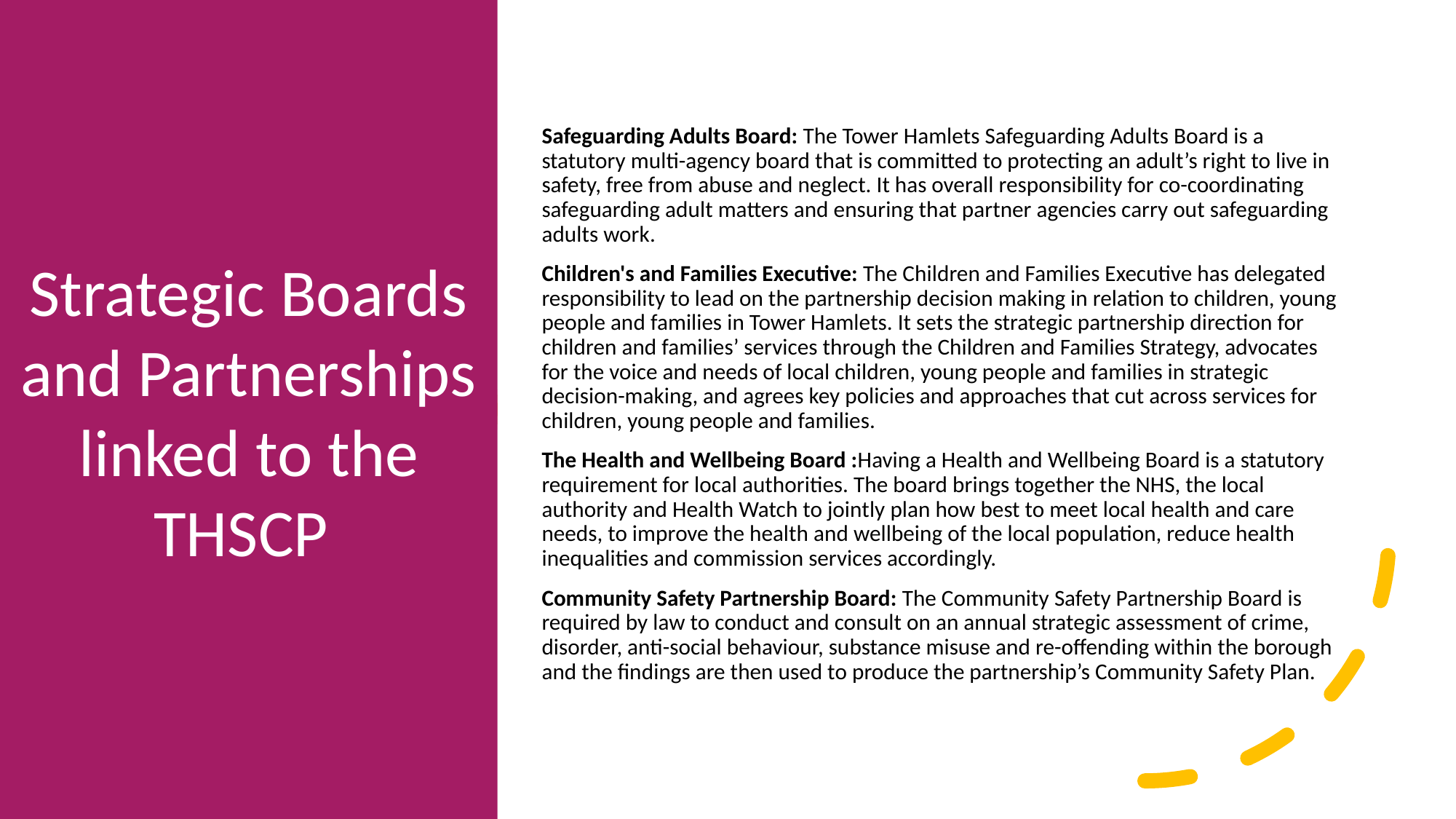

Strategic Boards and Partnerships linked to the THSCP

Safeguarding Adults Board: The Tower Hamlets Safeguarding Adults Board is a statutory multi-agency board that is committed to protecting an adult’s right to live in safety, free from abuse and neglect. It has overall responsibility for co-coordinating safeguarding adult matters and ensuring that partner agencies carry out safeguarding adults work.
Children's and Families Executive: The Children and Families Executive has delegated responsibility to lead on the partnership decision making in relation to children, young people and families in Tower Hamlets. It sets the strategic partnership direction for children and families’ services through the Children and Families Strategy, advocates for the voice and needs of local children, young people and families in strategic decision-making, and agrees key policies and approaches that cut across services for children, young people and families.
The Health and Wellbeing Board :Having a Health and Wellbeing Board is a statutory requirement for local authorities. The board brings together the NHS, the local authority and Health Watch to jointly plan how best to meet local health and care needs, to improve the health and wellbeing of the local population, reduce health inequalities and commission services accordingly.
Community Safety Partnership Board: The Community Safety Partnership Board is required by law to conduct and consult on an annual strategic assessment of crime, disorder, anti-social behaviour, substance misuse and re-offending within the borough and the findings are then used to produce the partnership’s Community Safety Plan.